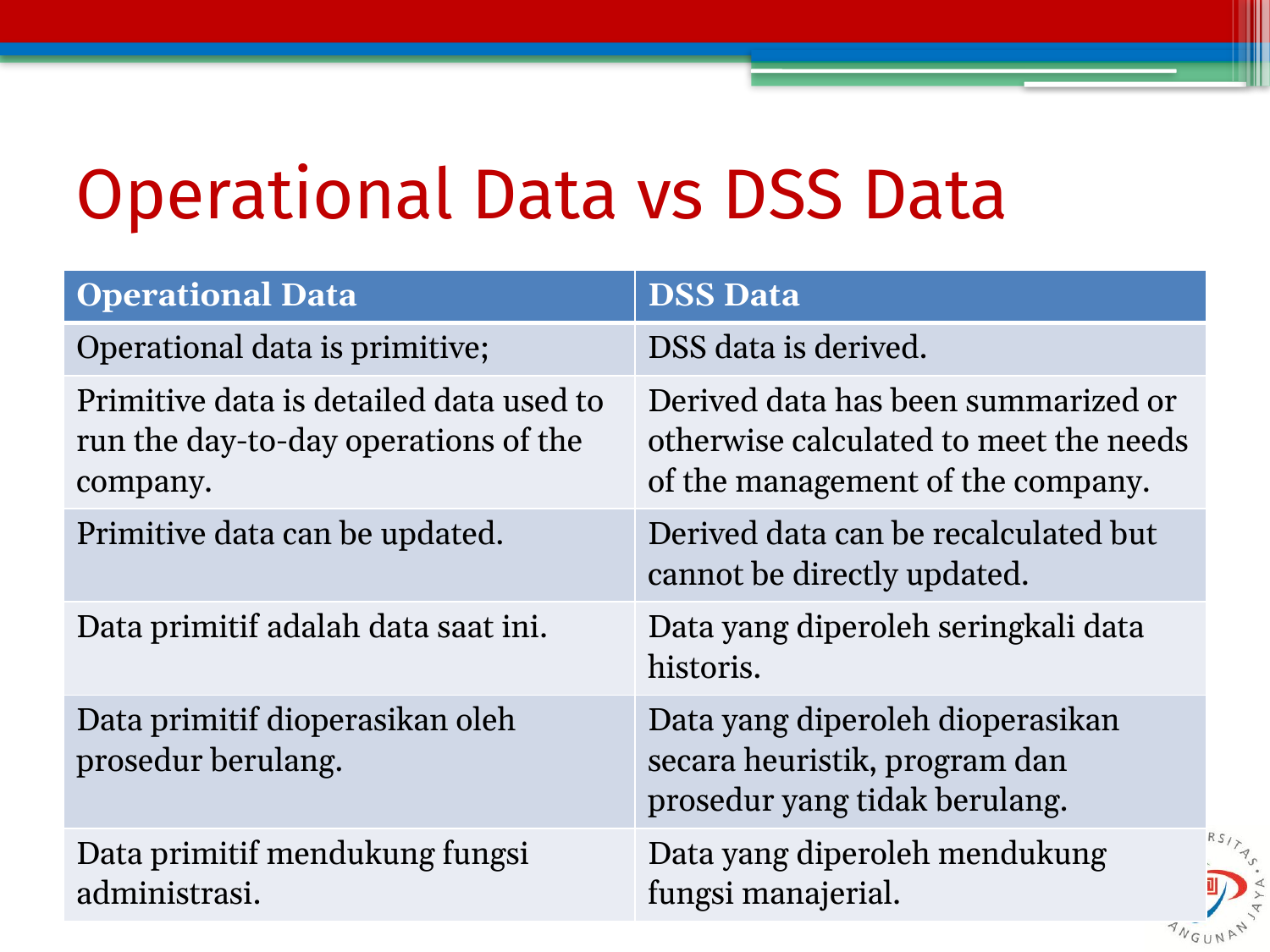

# Operational Data vs DSS Data
| Operational Data | DSS Data |
| --- | --- |
| Operational data is primitive; | DSS data is derived. |
| Primitive data is detailed data used to run the day-to-day operations of the company. | Derived data has been summarized or otherwise calculated to meet the needs of the management of the company. |
| Primitive data can be updated. | Derived data can be recalculated but cannot be directly updated. |
| Data primitif adalah data saat ini. | Data yang diperoleh seringkali data historis. |
| Data primitif dioperasikan oleh prosedur berulang. | Data yang diperoleh dioperasikan secara heuristik, program dan prosedur yang tidak berulang. |
| Data primitif mendukung fungsi administrasi. | Data yang diperoleh mendukung fungsi manajerial. |